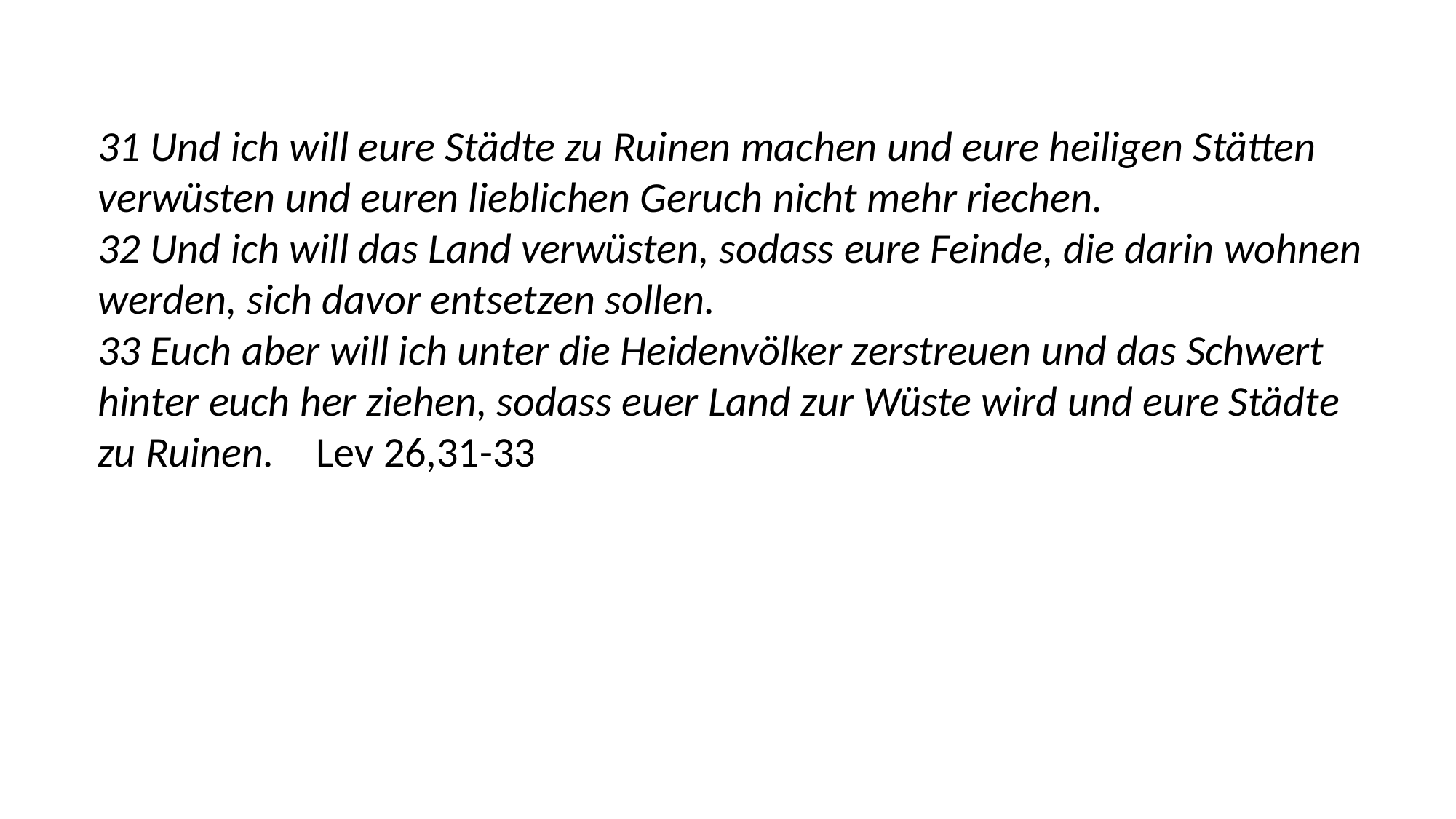

31 Und ich will eure Städte zu Ruinen machen und eure heiligen Stätten verwüsten und euren lieblichen Geruch nicht mehr riechen.
32 Und ich will das Land verwüsten, sodass eure Feinde, die darin wohnen werden, sich davor entsetzen sollen.
33 Euch aber will ich unter die Heidenvölker zerstreuen und das Schwert hinter euch her ziehen, sodass euer Land zur Wüste wird und eure Städte zu Ruinen. 	Lev 26,31-33